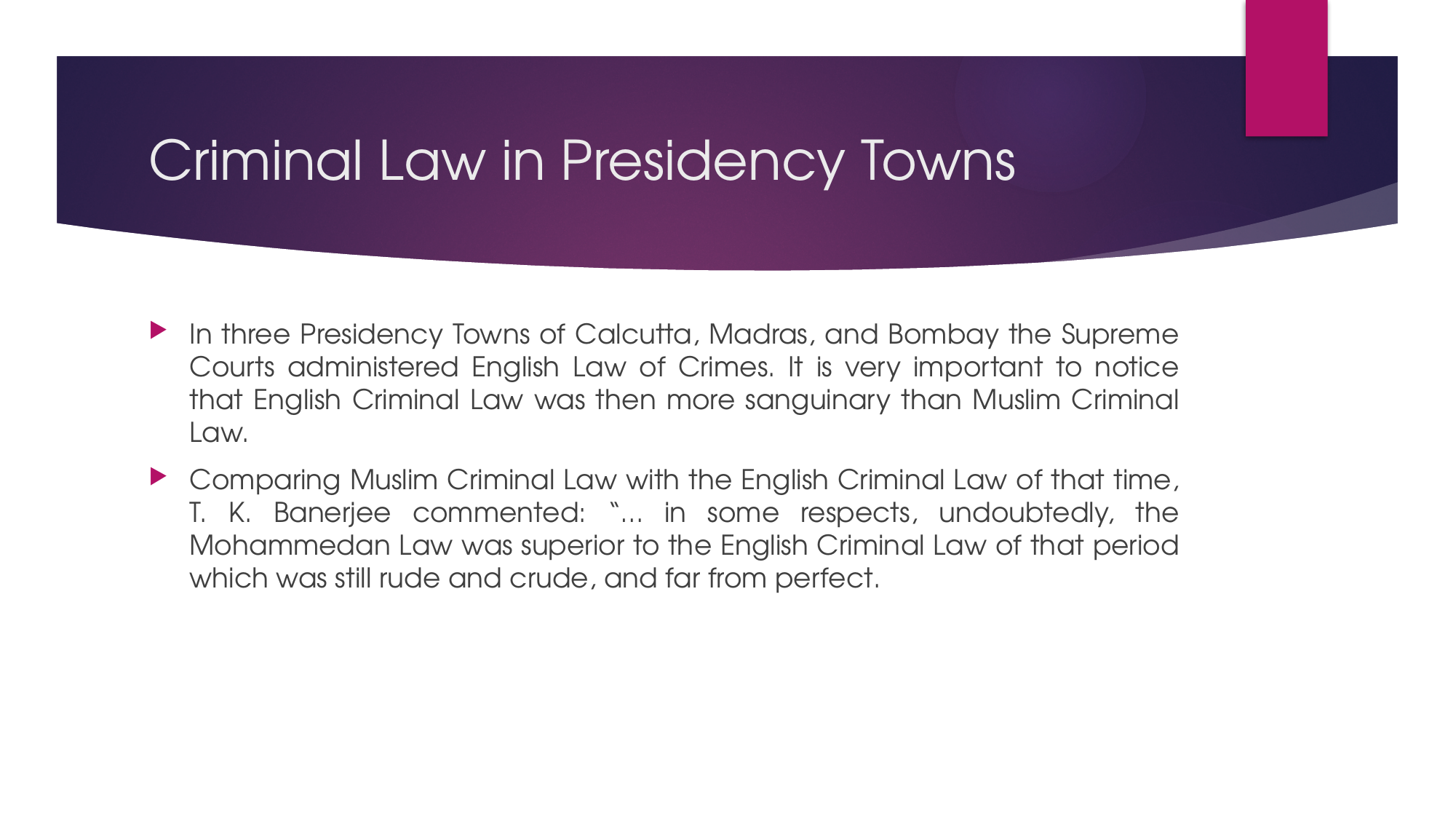

# Criminal Law in Presidency Towns
In three Presidency Towns of Calcutta, Madras, and Bombay the Supreme Courts administered English Law of Crimes. It is very important to notice that English Criminal Law was then more sanguinary than Muslim Criminal Law.
Comparing Muslim Criminal Law with the English Criminal Law of that time, T. K. Banerjee commented: “… in some respects, undoubtedly, the Mohammedan Law was superior to the English Criminal Law of that period which was still rude and crude, and far from perfect.